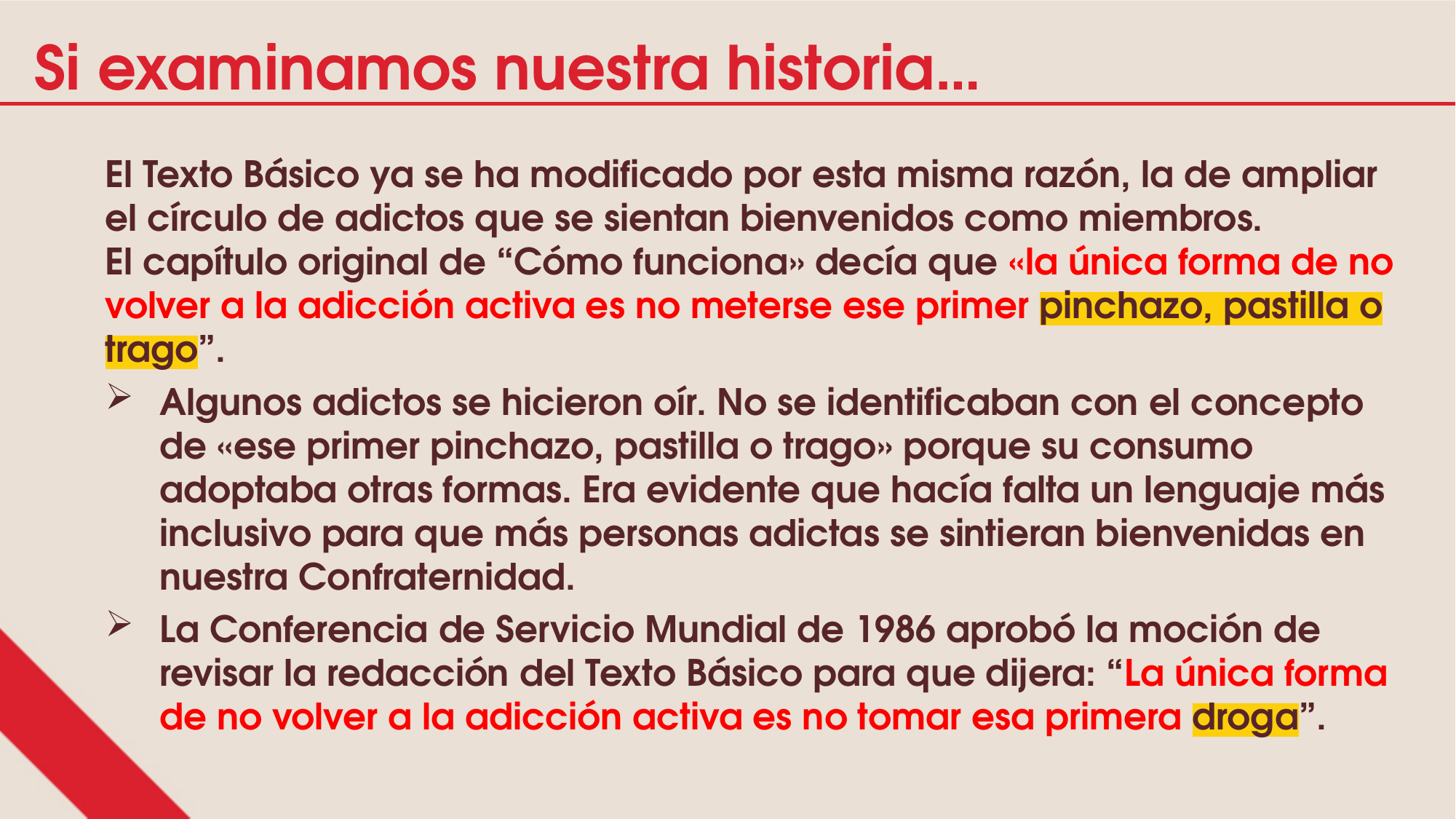

Si examinamos nuestra historia…
El Texto Básico ya se ha modificado por esta misma razón, la de ampliar el círculo de adictos que se sientan bienvenidos como miembros.
El capítulo original de “Cómo funciona» decía que «la única forma de no volver a la adicción activa es no meterse ese primer pinchazo, pastilla o trago”.
Algunos adictos se hicieron oír. No se identificaban con el concepto de «ese primer pinchazo, pastilla o trago» porque su consumo adoptaba otras formas. Era evidente que hacía falta un lenguaje más inclusivo para que más personas adictas se sintieran bienvenidas en nuestra Confraternidad.
La Conferencia de Servicio Mundial de 1986 aprobó la moción de revisar la redacción del Texto Básico para que dijera: “La única forma de no volver a la adicción activa es no tomar esa primera droga”.